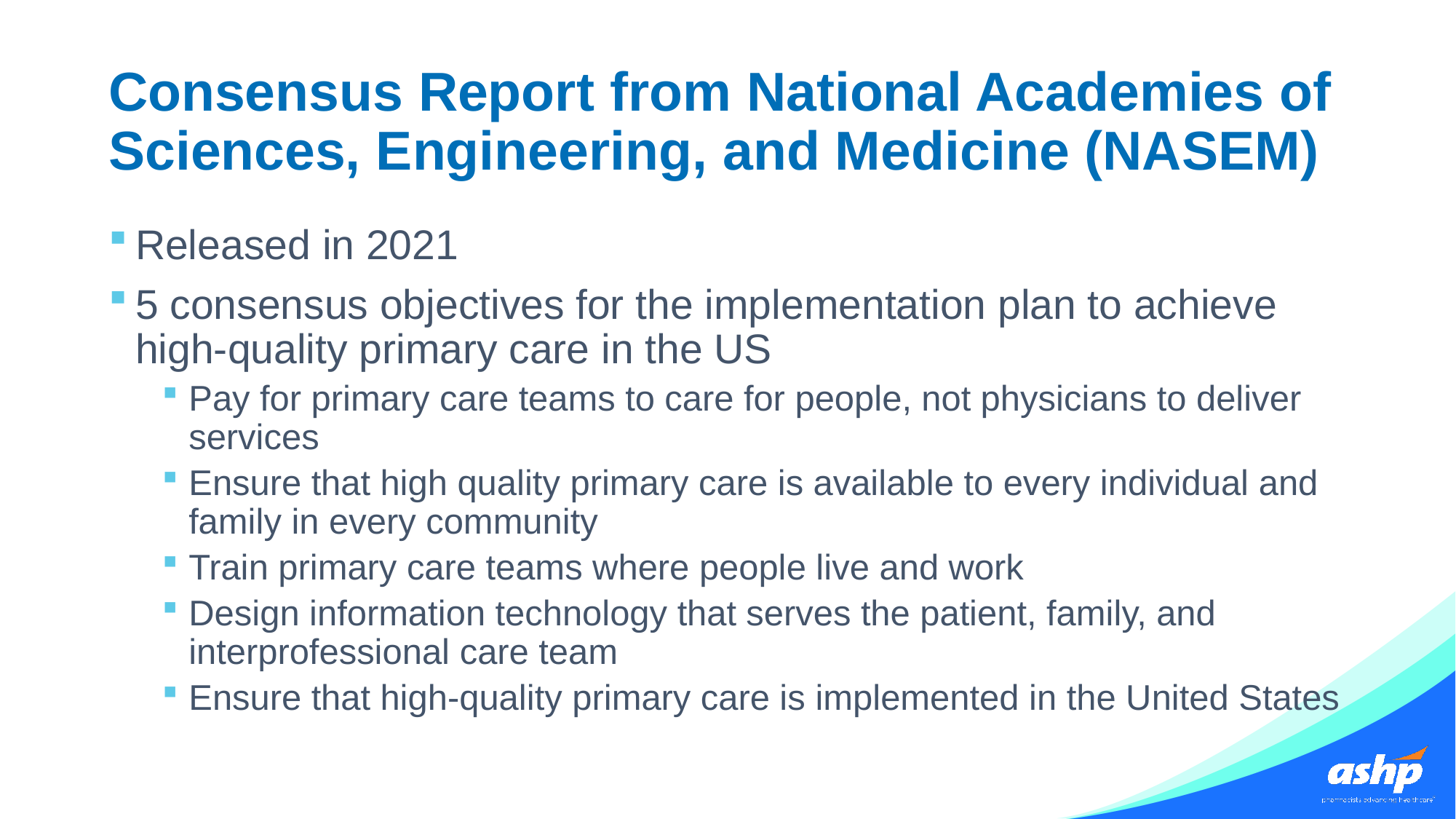

# Consensus Report from National Academies of Sciences, Engineering, and Medicine (NASEM)
Released in 2021
5 consensus objectives for the implementation plan to achieve high-quality primary care in the US
Pay for primary care teams to care for people, not physicians to deliver services
Ensure that high quality primary care is available to every individual and family in every community
Train primary care teams where people live and work
Design information technology that serves the patient, family, and interprofessional care team
Ensure that high-quality primary care is implemented in the United States